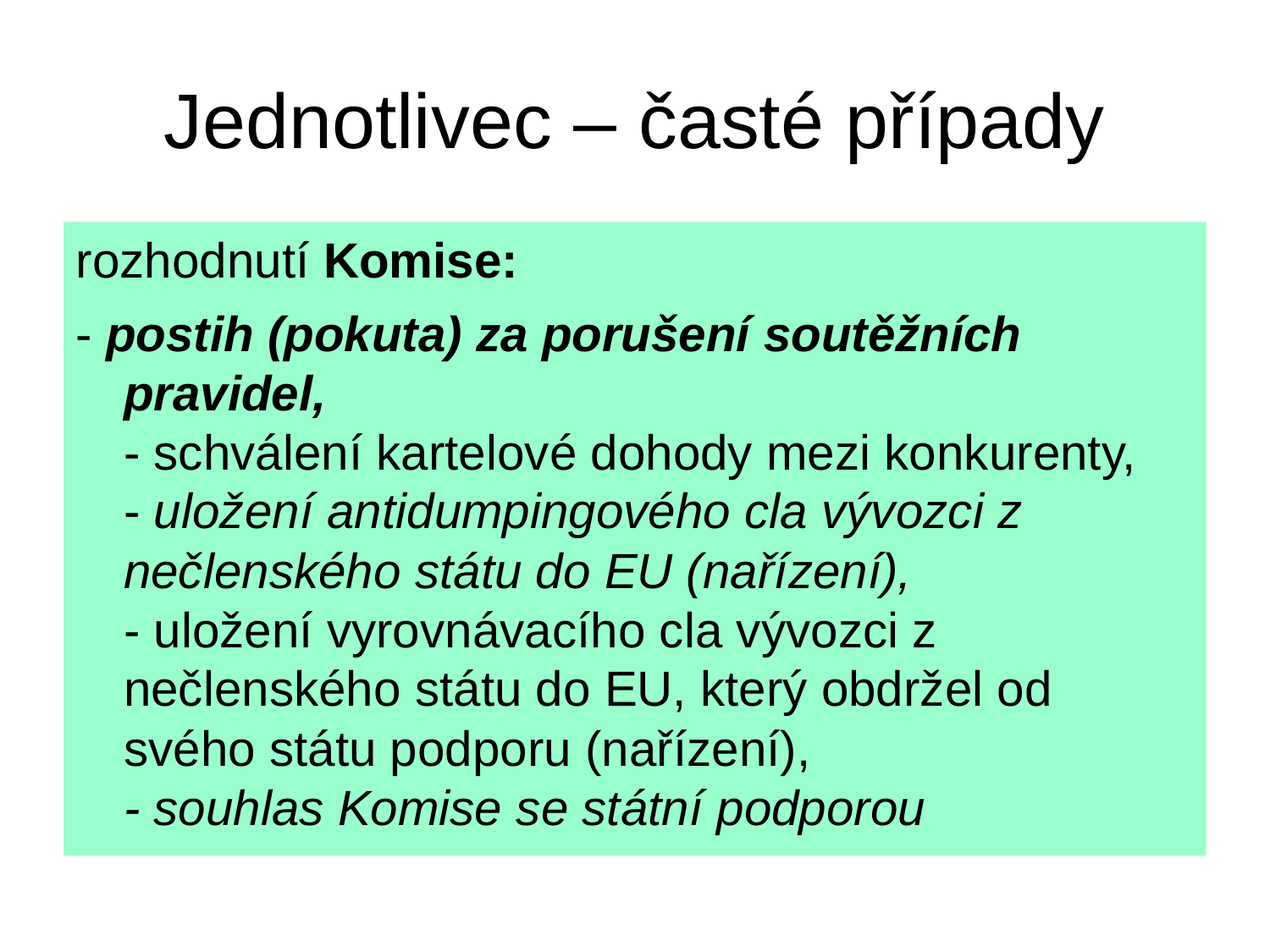

# Jednotlivec – časté případy
rozhodnutí Komise:
- postih (pokuta) za porušení soutěžních pravidel,
- schválení kartelové dohody mezi konkurenty,
- uložení antidumpingového cla vývozci z nečlenského státu do EU (nařízení),
- uložení vyrovnávacího cla vývozci z nečlenského státu do EU, který obdržel od svého státu podporu (nařízení),
- souhlas Komise se státní podporou